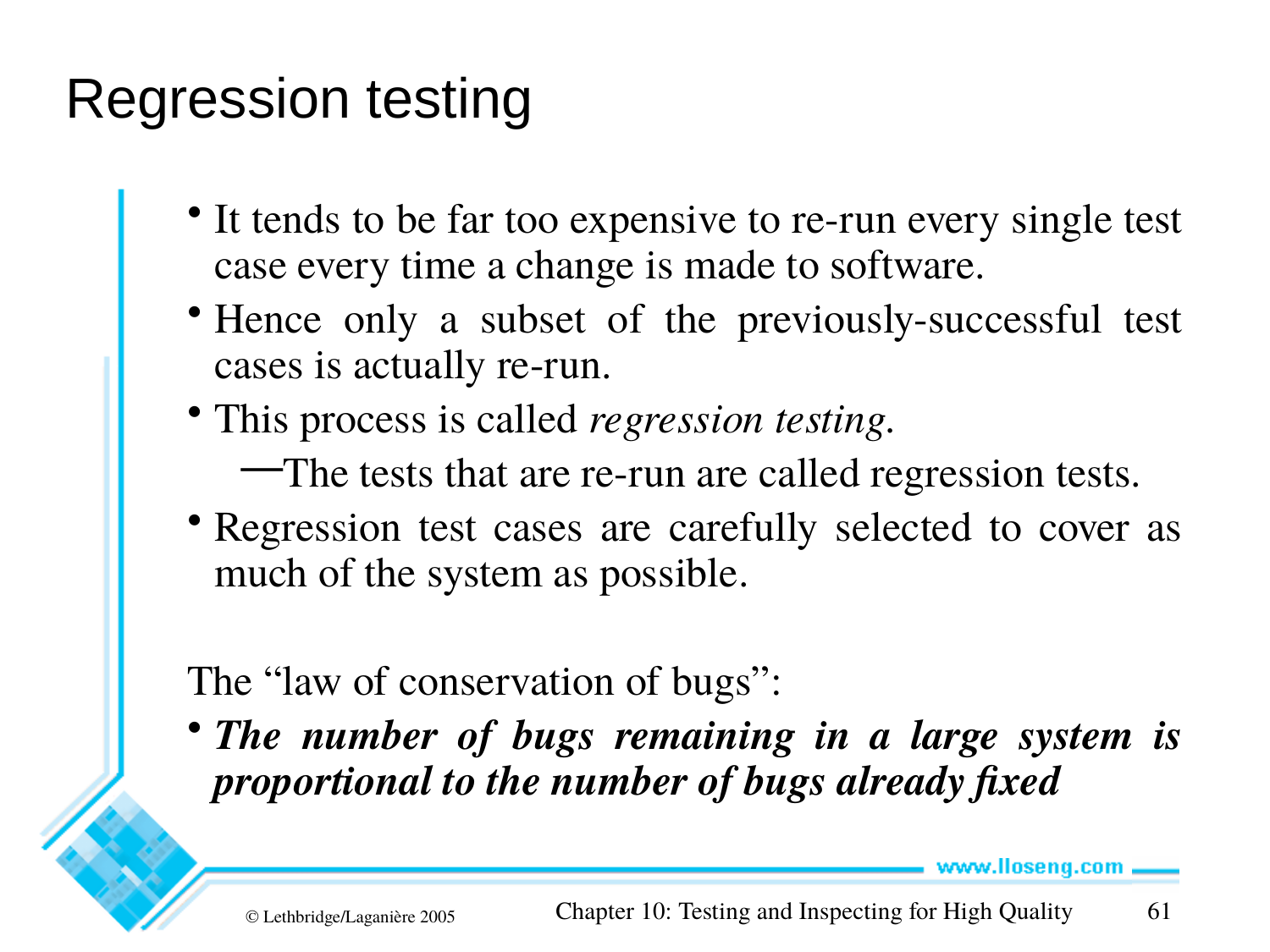

# Regression testing
It tends to be far too expensive to re-run every single test case every time a change is made to software.
Hence only a subset of the previously-successful test cases is actually re-run.
This process is called regression testing.
The tests that are re-run are called regression tests.
Regression test cases are carefully selected to cover as much of the system as possible.

The “law of conservation of bugs”:
The number of bugs remaining in a large system is proportional to the number of bugs already fixed
Chapter 10: Testing and Inspecting for High Quality
61
© Lethbridge/Laganière 2005